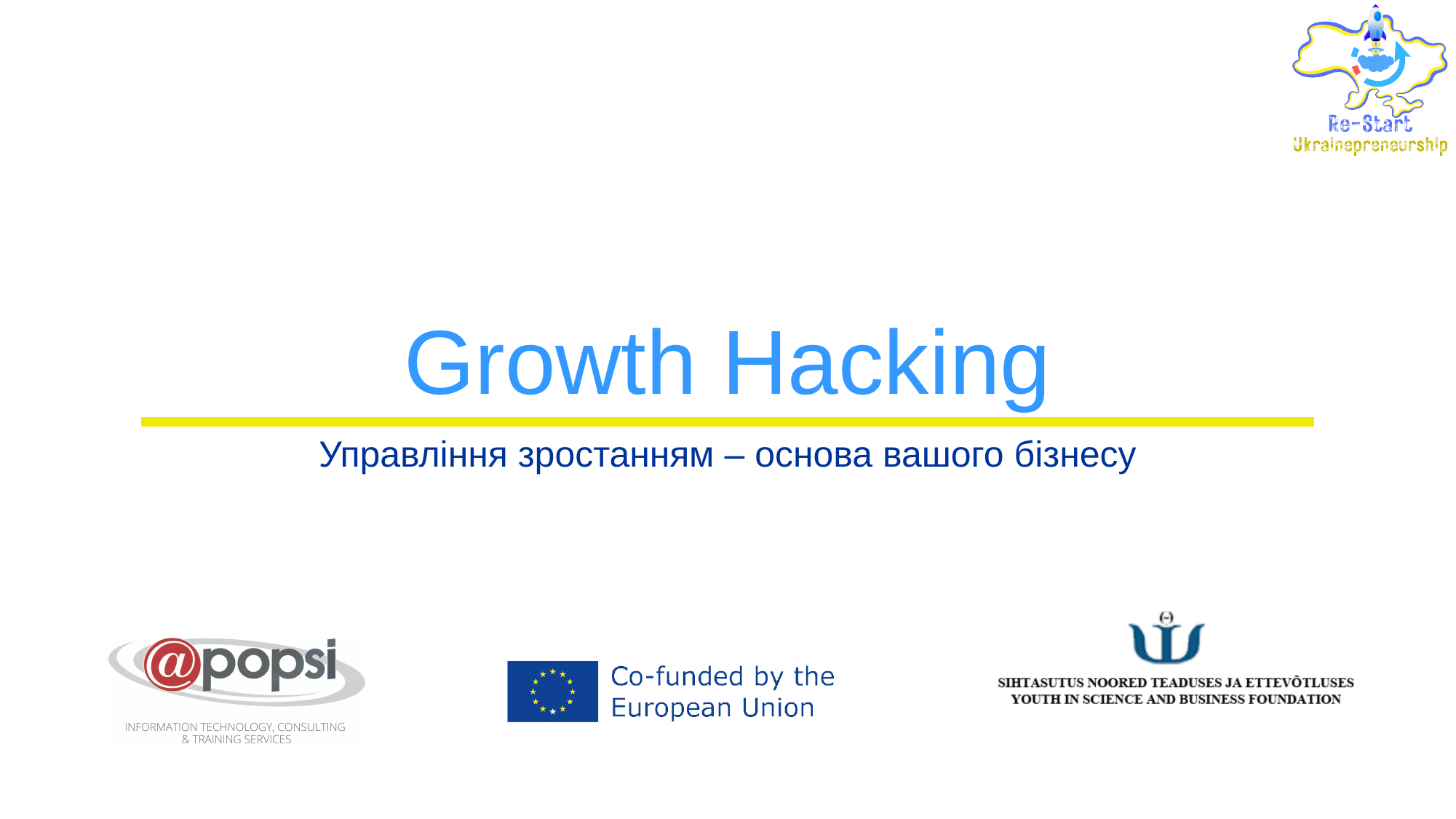

# Growth Hacking
Управління зростанням – основа вашого бізнесу